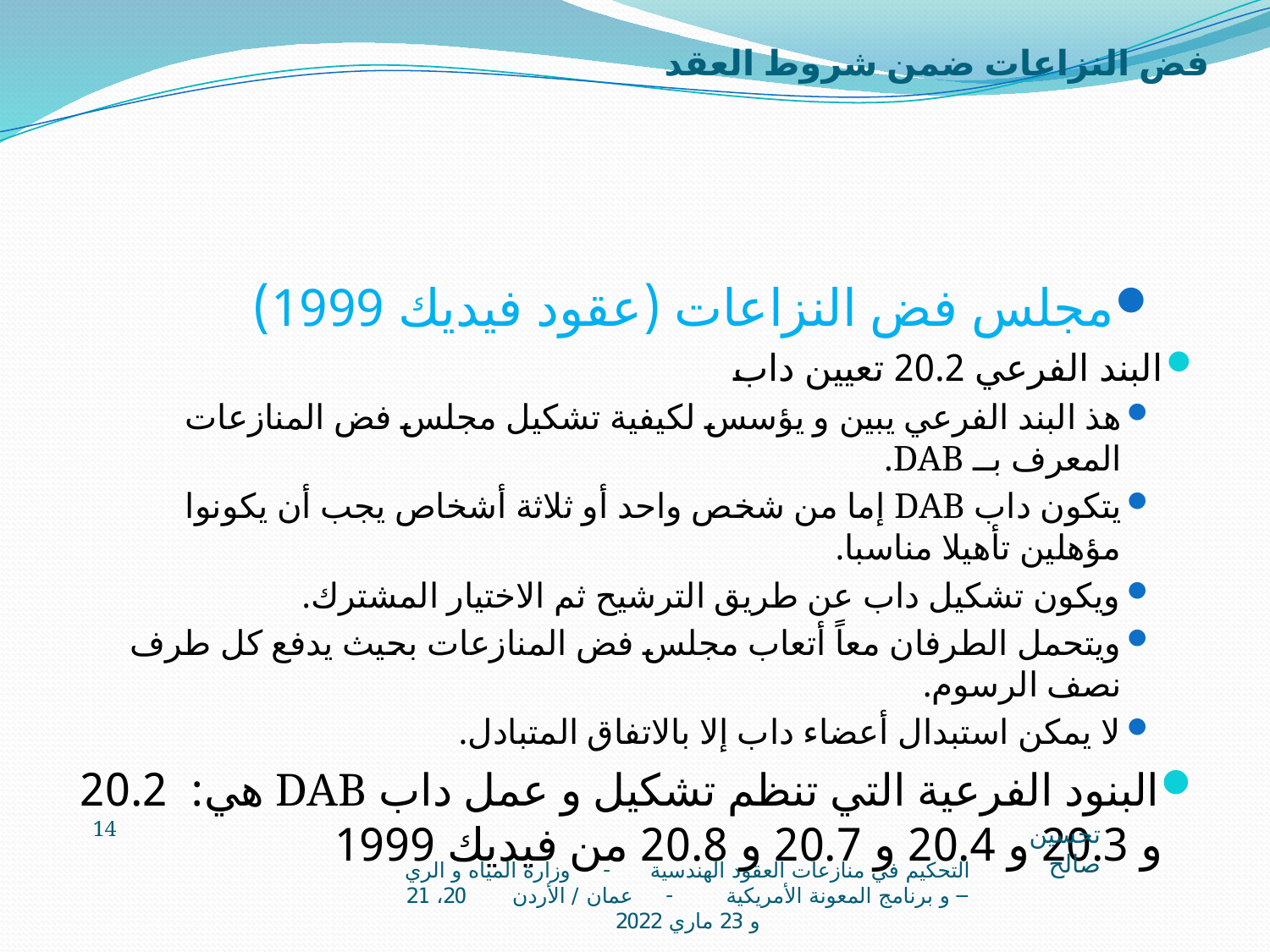

# فض النزاعات ضمن شروط العقد
مجلس فض النزاعات (عقود فيديك 1999)
البند الفرعي 20.2 تعيين داب
هذ البند الفرعي يبين و يؤسس لكيفية تشكيل مجلس فض المنازعات المعرف بــ DAB.
يتكون داب DAB إما من شخص واحد أو ثلاثة أشخاص يجب أن يكونوا مؤهلين تأهيلا مناسبا.
ويكون تشكيل داب عن طريق الترشيح ثم الاختيار المشترك.
ويتحمل الطرفان معاً أتعاب مجلس فض المنازعات بحيث يدفع كل طرف نصف الرسوم.
لا يمكن استبدال أعضاء داب إلا بالاتفاق المتبادل.
البنود الفرعية التي تنظم تشكيل و عمل داب DAB هي:  20.2 و 20.3 و 20.4 و 20.7 و 20.8 من فيديك 1999
14
تحسين صالح
التحكيم في منازعات العقود الهندسية      -     وزارة المياه و الري – و برنامج المعونة الأمريكية        -     عمان / الأردن       20، 21 و 23 ماري 2022